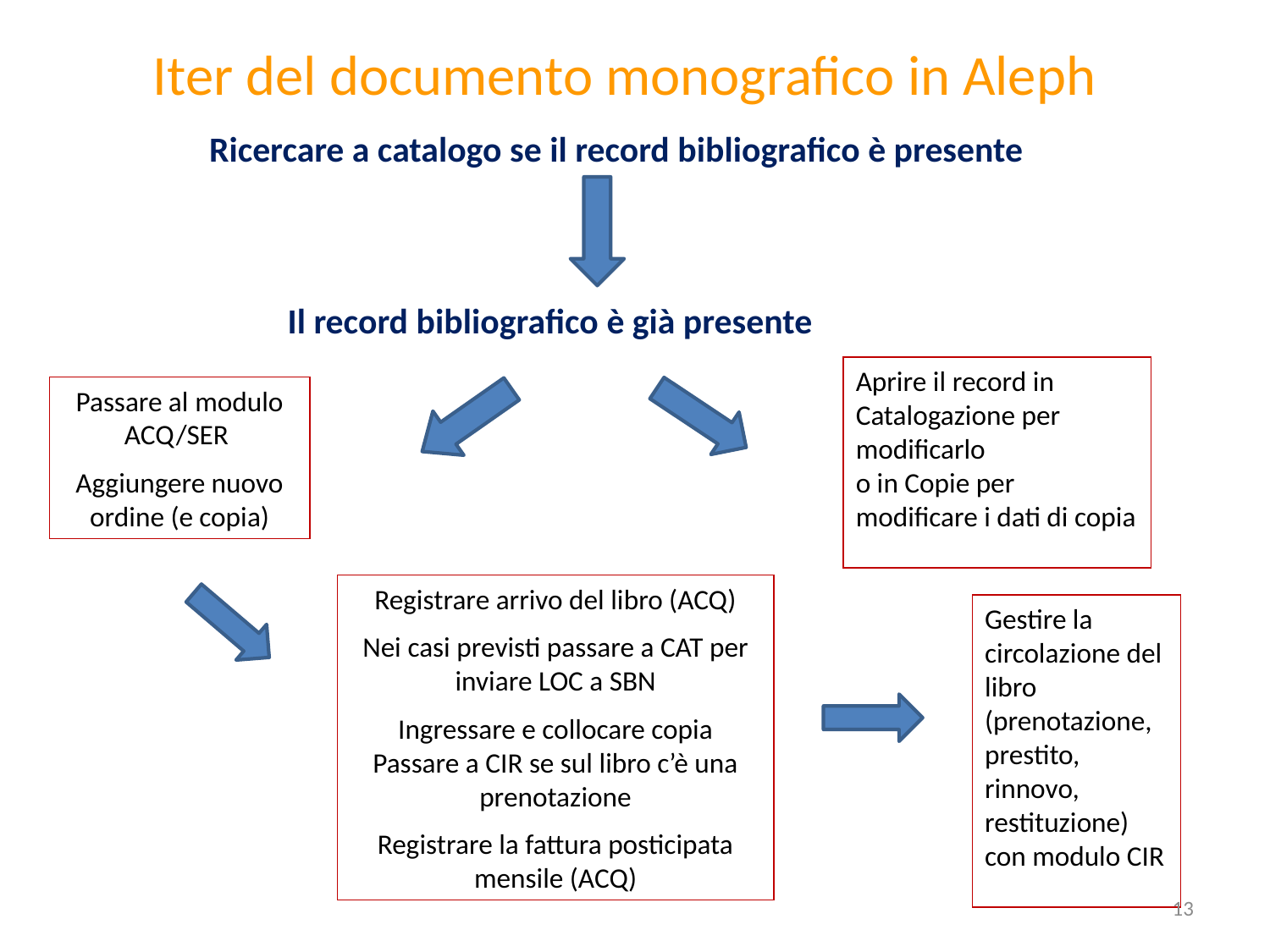

# Iter del documento monografico in Aleph
 Ricercare a catalogo se il record bibliografico è presente

Il record bibliografico è già presente
Aprire il record in Catalogazione per modificarlo
o in Copie per modificare i dati di copia

Passare al modulo ACQ/SER
Aggiungere nuovo ordine (e copia)

Registrare arrivo del libro (ACQ)
Nei casi previsti passare a CAT per inviare LOC a SBN
Ingressare e collocare copia
Passare a CIR se sul libro c’è una prenotazione
Registrare la fattura posticipata mensile (ACQ)
Gestire la circolazione del libro (prenotazione, prestito, rinnovo, restituzione) con modulo CIR

13